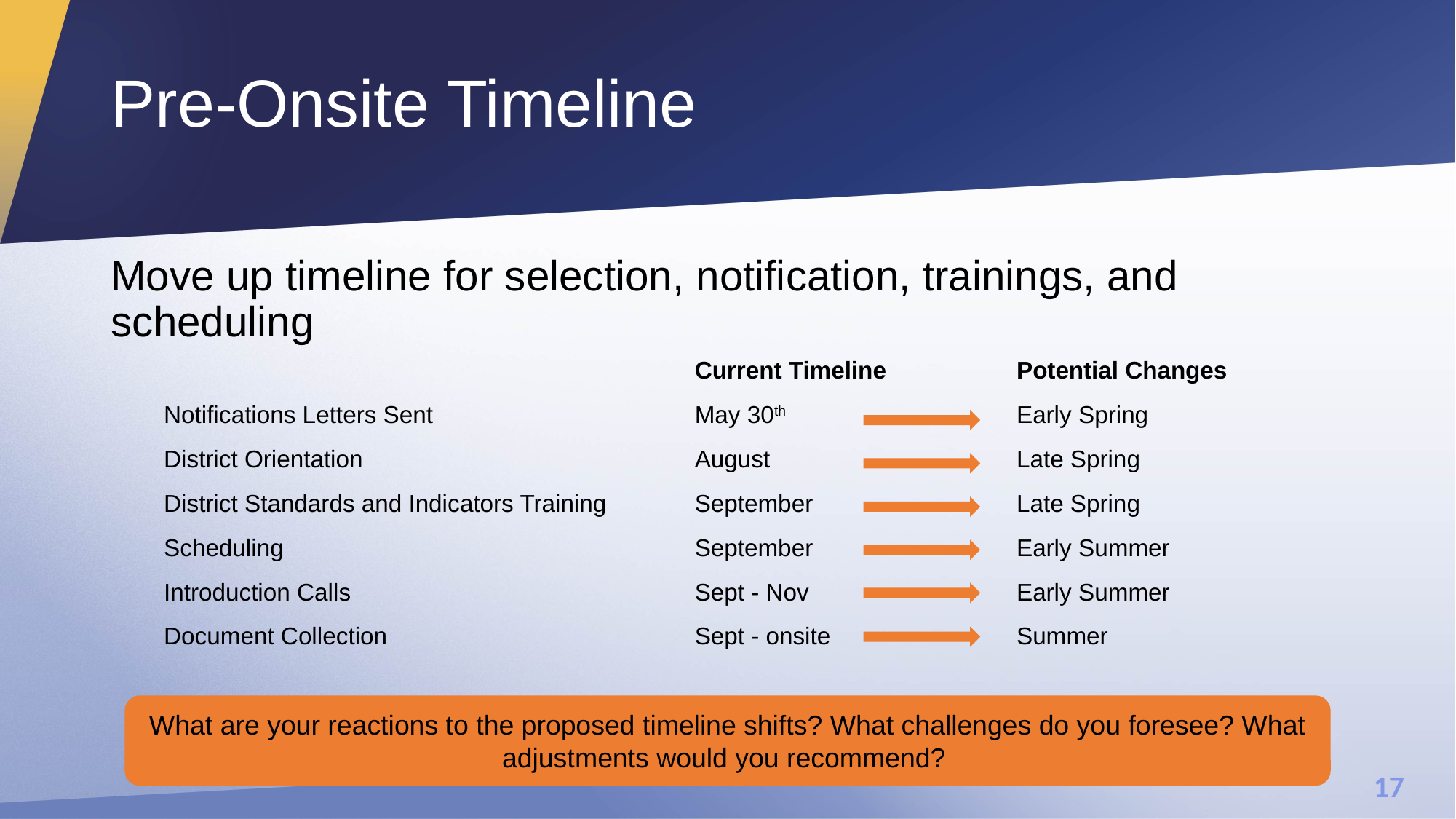

# Pre-Onsite Timeline
Move up timeline for selection, notification, trainings, and scheduling
|  | Current Timeline | Potential Changes |
| --- | --- | --- |
| Notifications Letters Sent | May 30th | Early Spring |
| District Orientation | August | Late Spring |
| District Standards and Indicators Training | September | Late Spring |
| Scheduling | September | Early Summer |
| Introduction Calls | Sept - Nov | Early Summer |
| Document Collection | Sept - onsite | Summer |

What are your reactions to the proposed timeline shifts? What challenges do you foresee? What adjustments would you recommend?